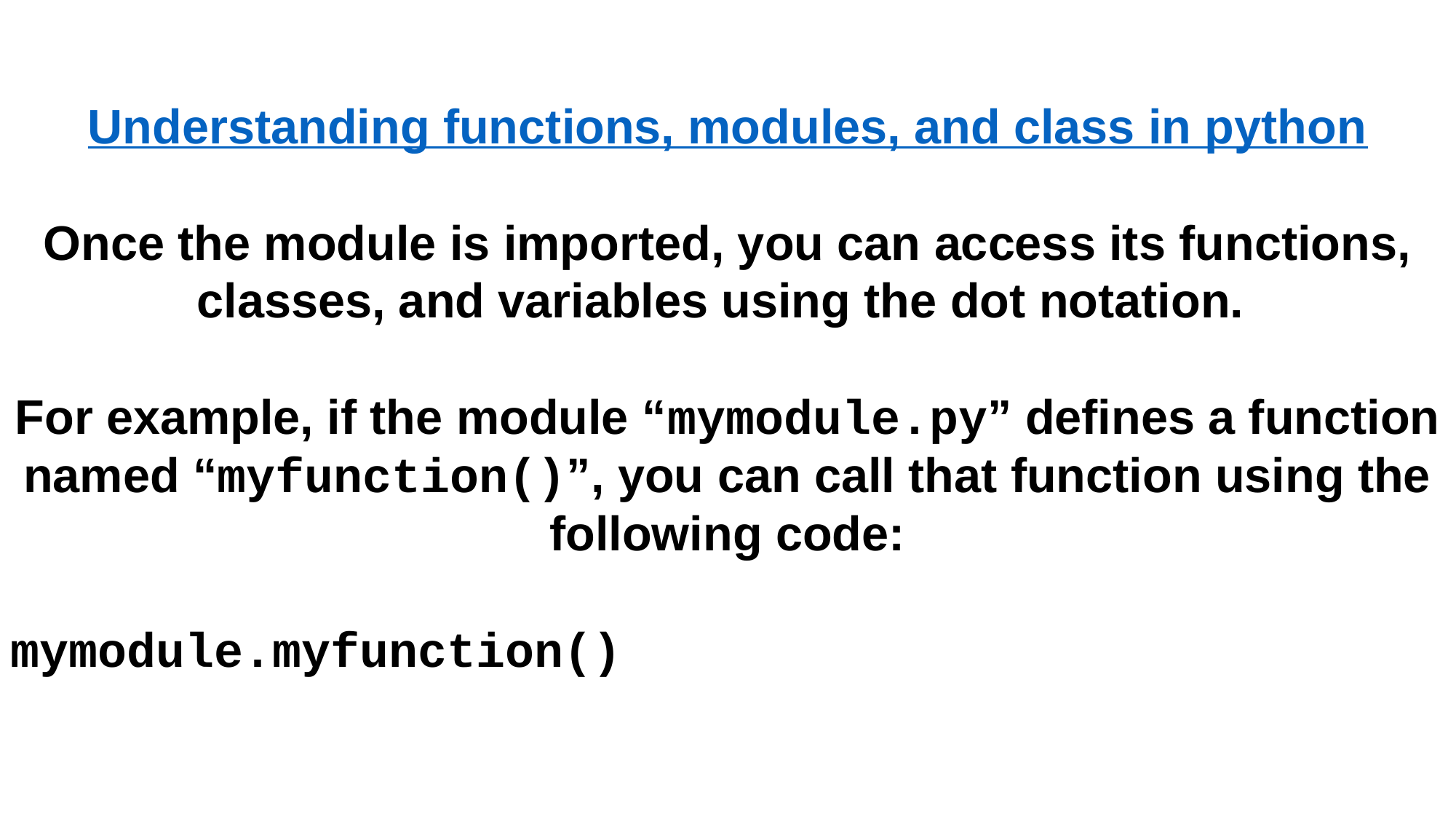

Understanding functions, modules, and class in python

Once the module is imported, you can access its functions, classes, and variables using the dot notation.

For example, if the module “mymodule.py” defines a function named “myfunction()”, you can call that function using the following code:

mymodule.myfunction()